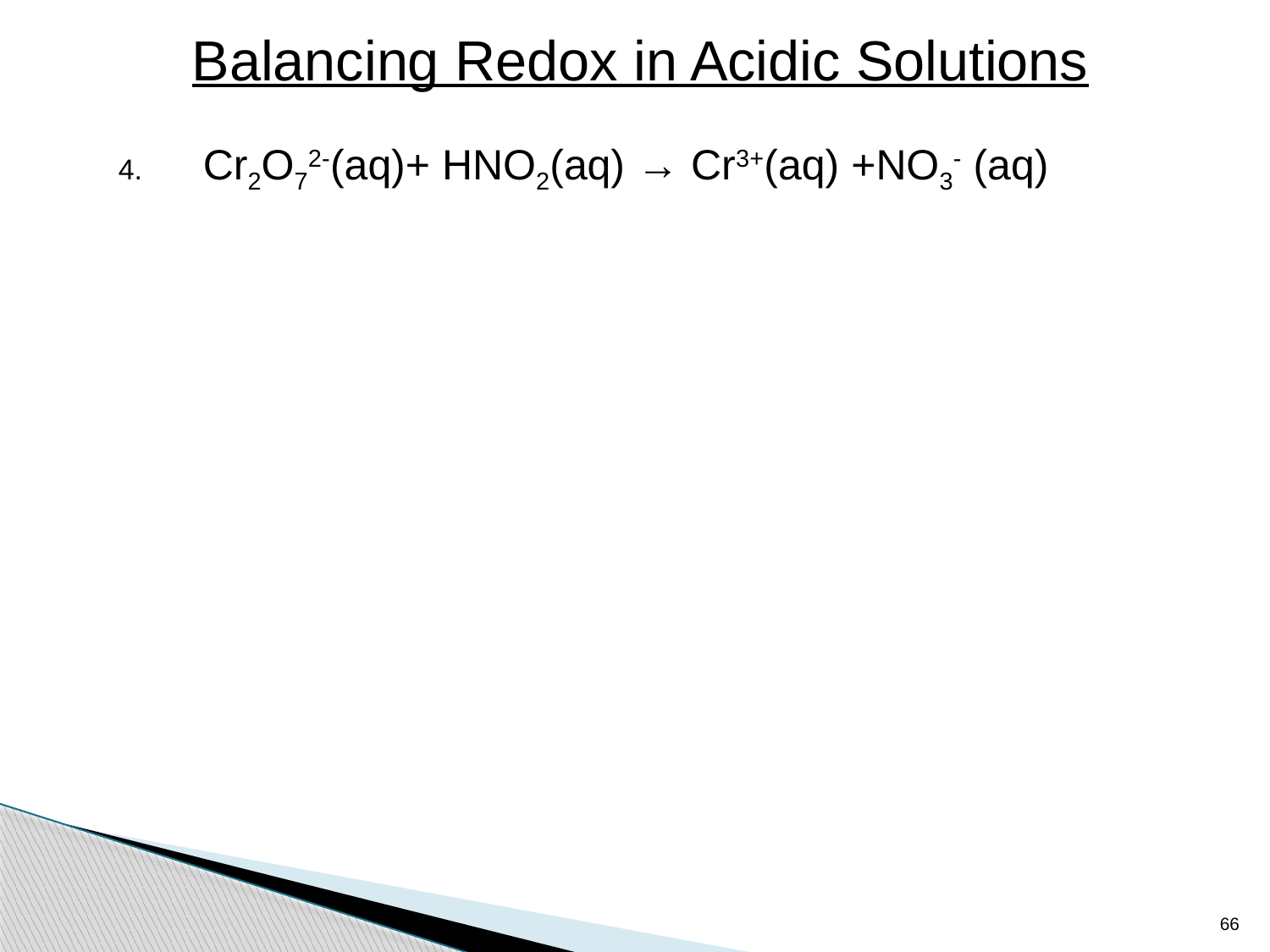

# Balancing Redox in Acidic Solutions
Cr2O72-(aq)+ HNO2(aq) → Cr3+(aq) +NO3- (aq)

66